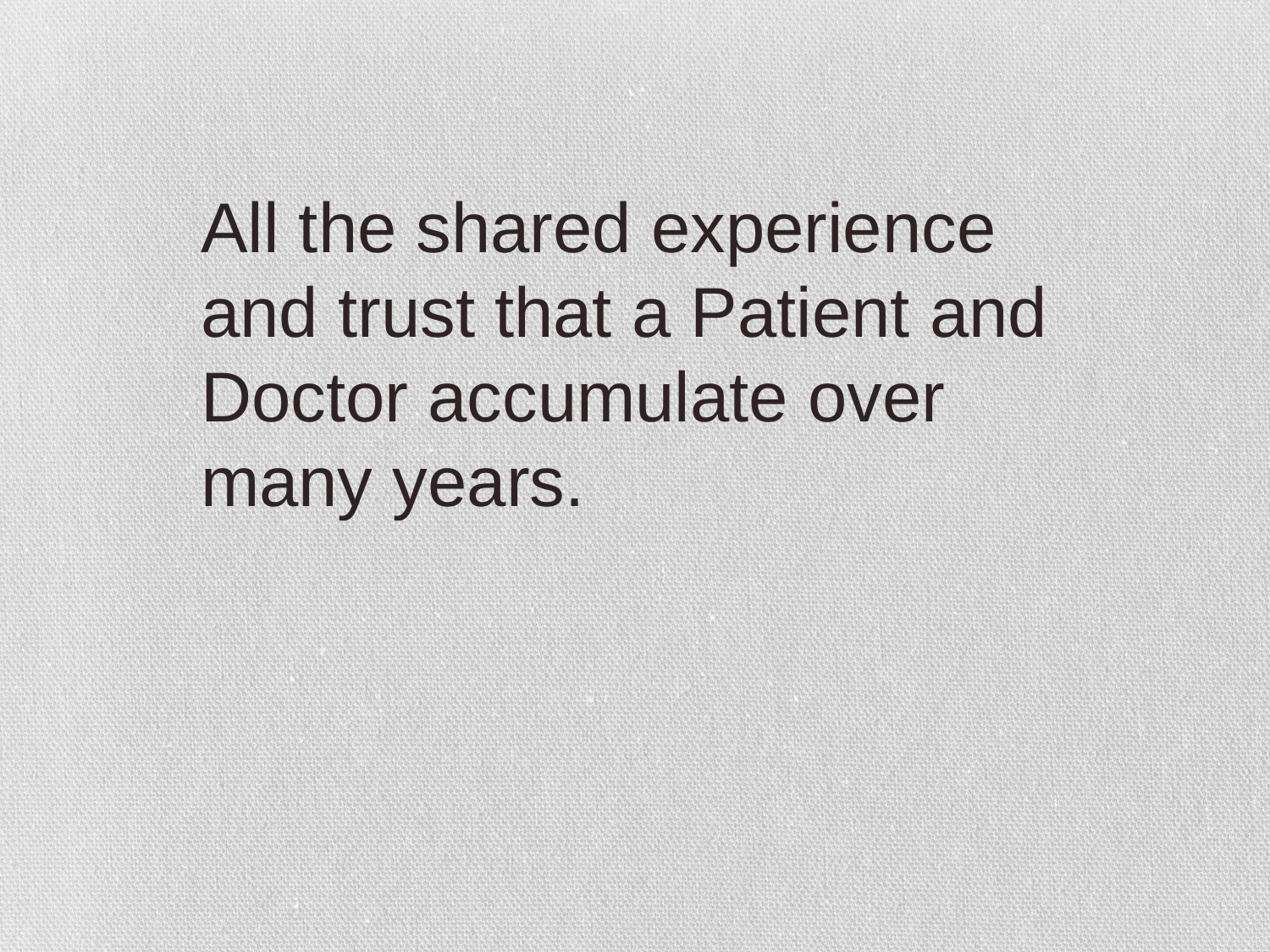

All the shared experience and trust that a Patient and Doctor accumulate over many years.